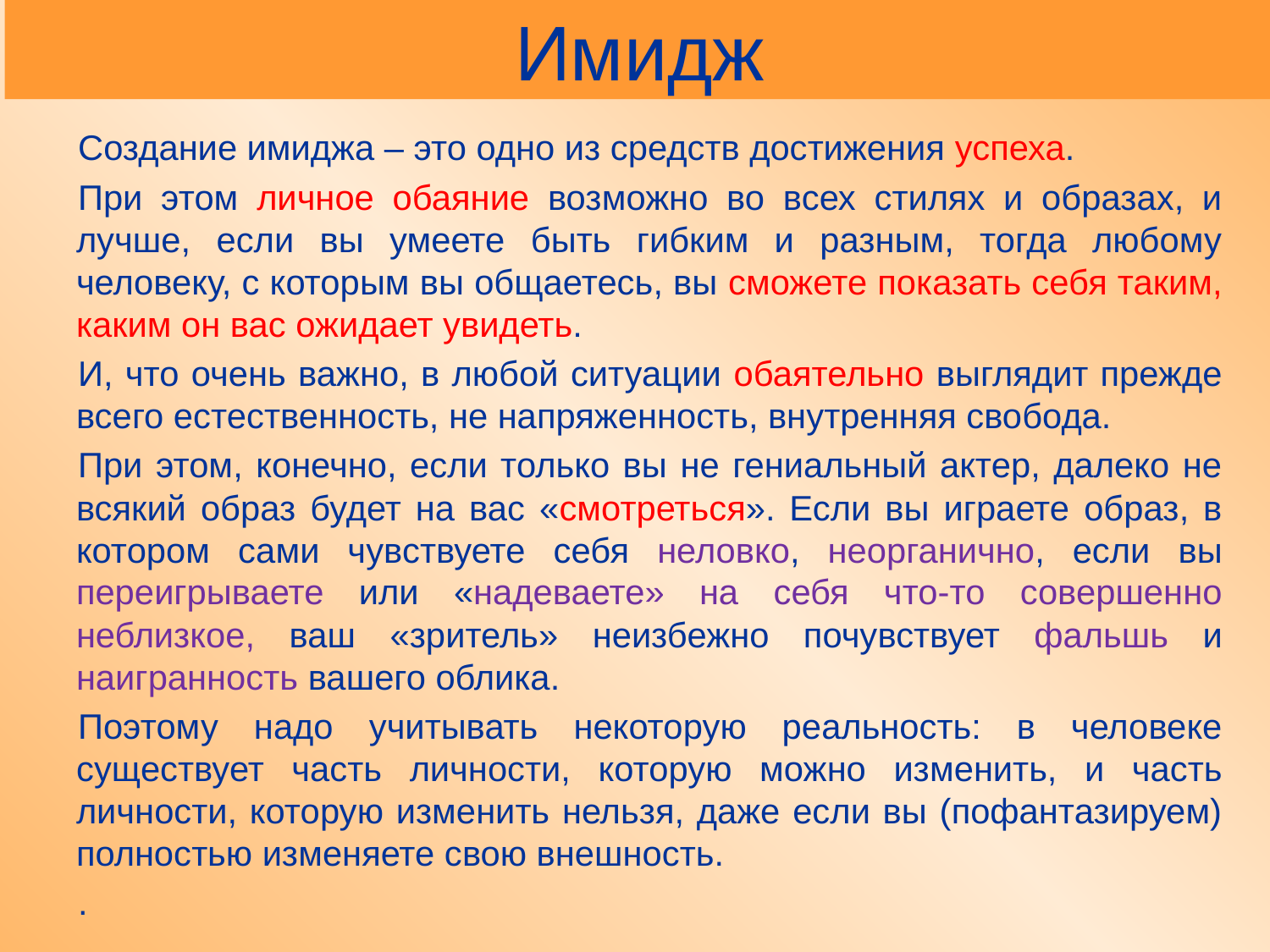

# Имидж
Создание имиджа – это одно из средств достижения успеха.
При этом личное обаяние возможно во всех стилях и образах, и лучше, если вы умеете быть гибким и разным, тогда любому человеку, с которым вы общаетесь, вы сможете показать себя таким, каким он вас ожидает увидеть.
И, что очень важно, в любой ситуации обаятельно выглядит прежде всего естественность, не напряженность, внутренняя свобода.
При этом, конечно, если только вы не гениальный актер, далеко не всякий образ будет на вас «смотреться». Если вы играете образ, в котором сами чувствуете себя неловко, неорганично, если вы переигрываете или «надеваете» на себя что-то совершенно неблизкое, ваш «зритель» неизбежно почувствует фальшь и наигранность вашего облика.
Поэтому надо учитывать некоторую реальность: в человеке существует часть личности, которую можно изменить, и часть личности, которую изменить нельзя, даже если вы (пофантазируем) полностью изменяете свою внешность.
.